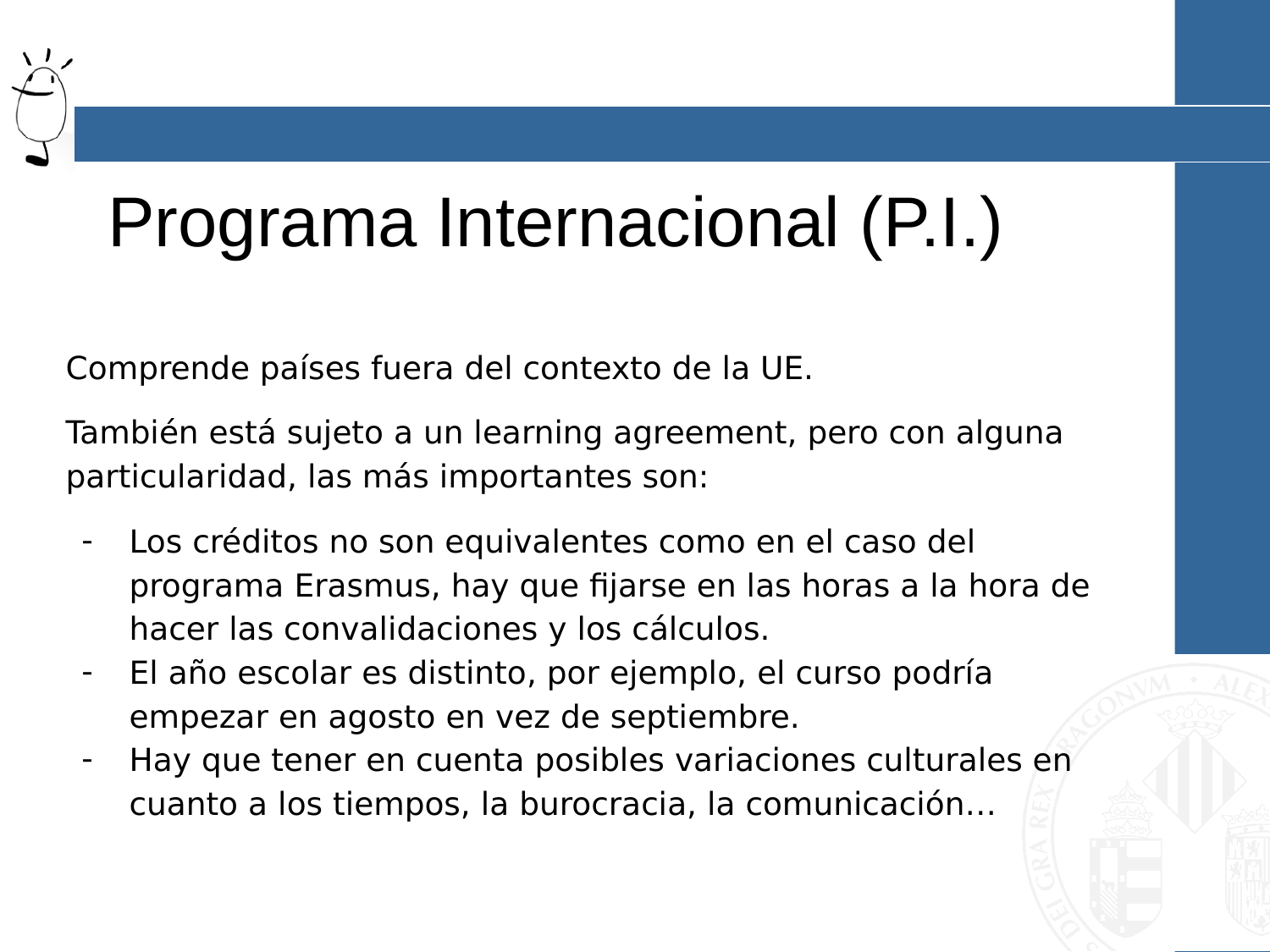

# Programa Internacional (P.I.)
Comprende países fuera del contexto de la UE.
También está sujeto a un learning agreement, pero con alguna particularidad, las más importantes son:
Los créditos no son equivalentes como en el caso del programa Erasmus, hay que fijarse en las horas a la hora de hacer las convalidaciones y los cálculos.
El año escolar es distinto, por ejemplo, el curso podría empezar en agosto en vez de septiembre.
Hay que tener en cuenta posibles variaciones culturales en cuanto a los tiempos, la burocracia, la comunicación…